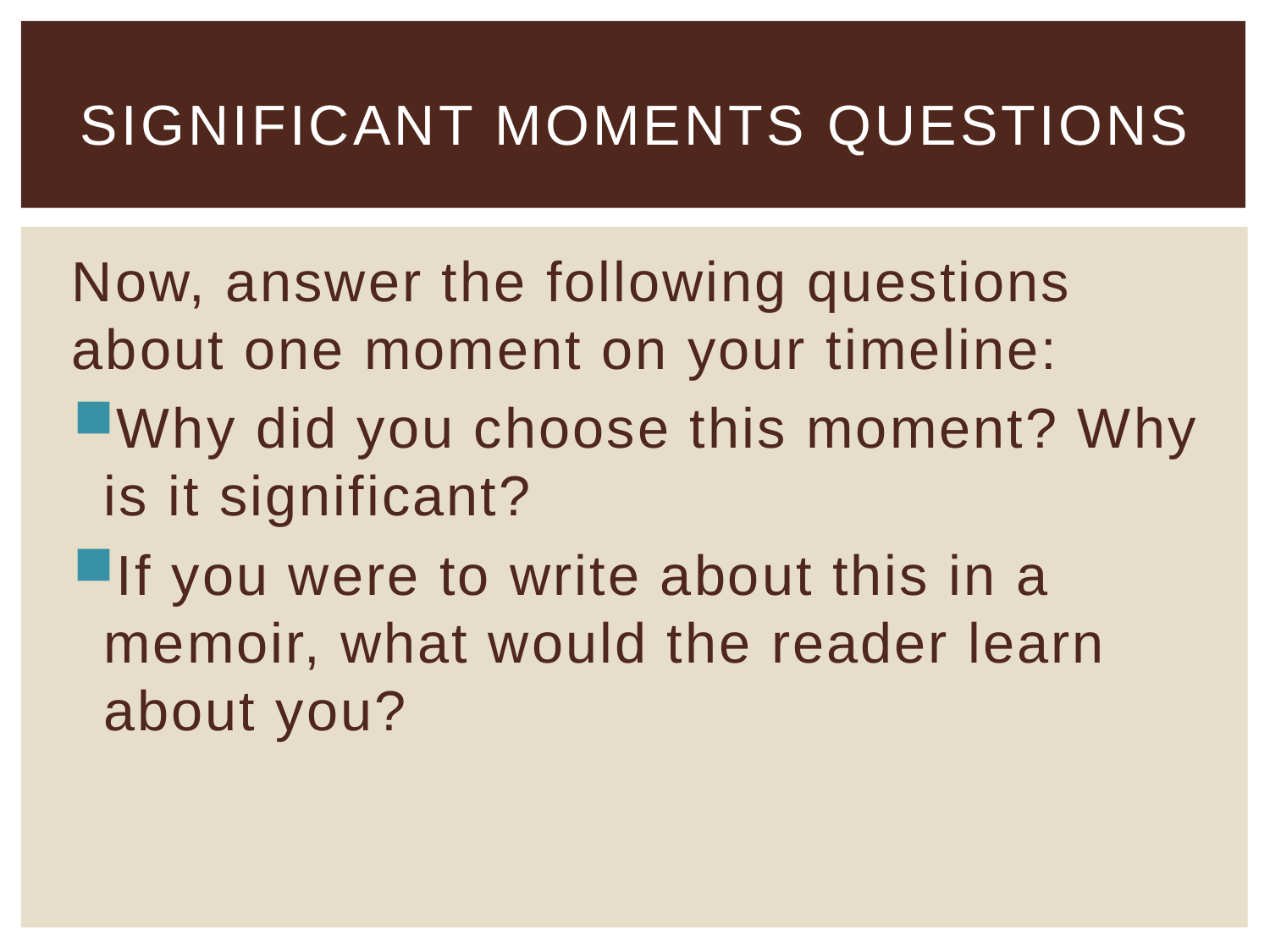

# Significant Moments questions
Now, answer the following questions about one moment on your timeline:
Why did you choose this moment? Why is it significant?
If you were to write about this in a memoir, what would the reader learn about you?